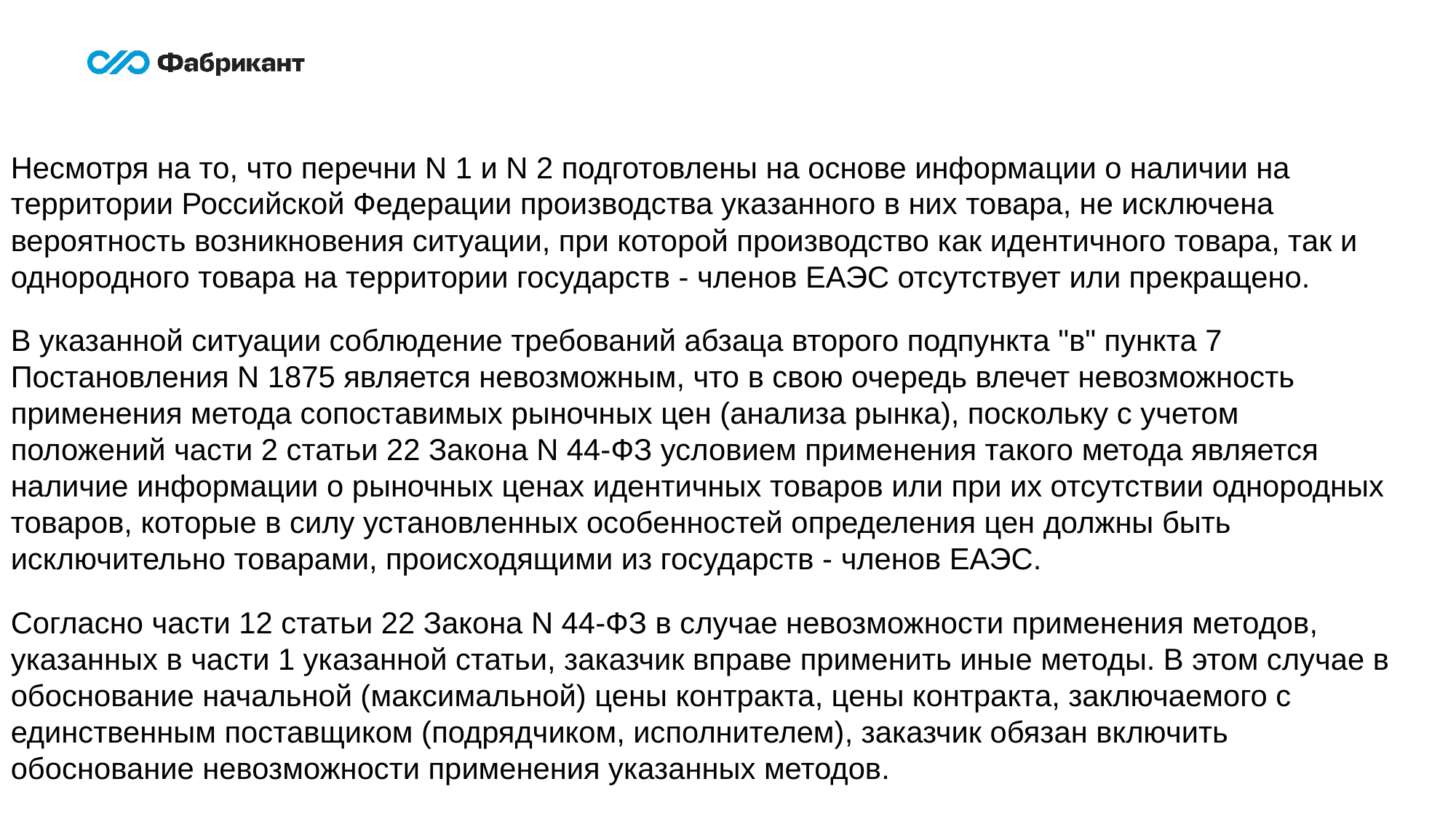

Несмотря на то, что перечни N 1 и N 2 подготовлены на основе информации о наличии на территории Российской Федерации производства указанного в них товара, не исключена вероятность возникновения ситуации, при которой производство как идентичного товара, так и однородного товара на территории государств - членов ЕАЭС отсутствует или прекращено.
В указанной ситуации соблюдение требований абзаца второго подпункта "в" пункта 7 Постановления N 1875 является невозможным, что в свою очередь влечет невозможность применения метода сопоставимых рыночных цен (анализа рынка), поскольку с учетом положений части 2 статьи 22 Закона N 44-ФЗ условием применения такого метода является наличие информации о рыночных ценах идентичных товаров или при их отсутствии однородных товаров, которые в силу установленных особенностей определения цен должны быть исключительно товарами, происходящими из государств - членов ЕАЭС.
Согласно части 12 статьи 22 Закона N 44-ФЗ в случае невозможности применения методов, указанных в части 1 указанной статьи, заказчик вправе применить иные методы. В этом случае в обоснование начальной (максимальной) цены контракта, цены контракта, заключаемого с единственным поставщиком (подрядчиком, исполнителем), заказчик обязан включить обоснование невозможности применения указанных методов.